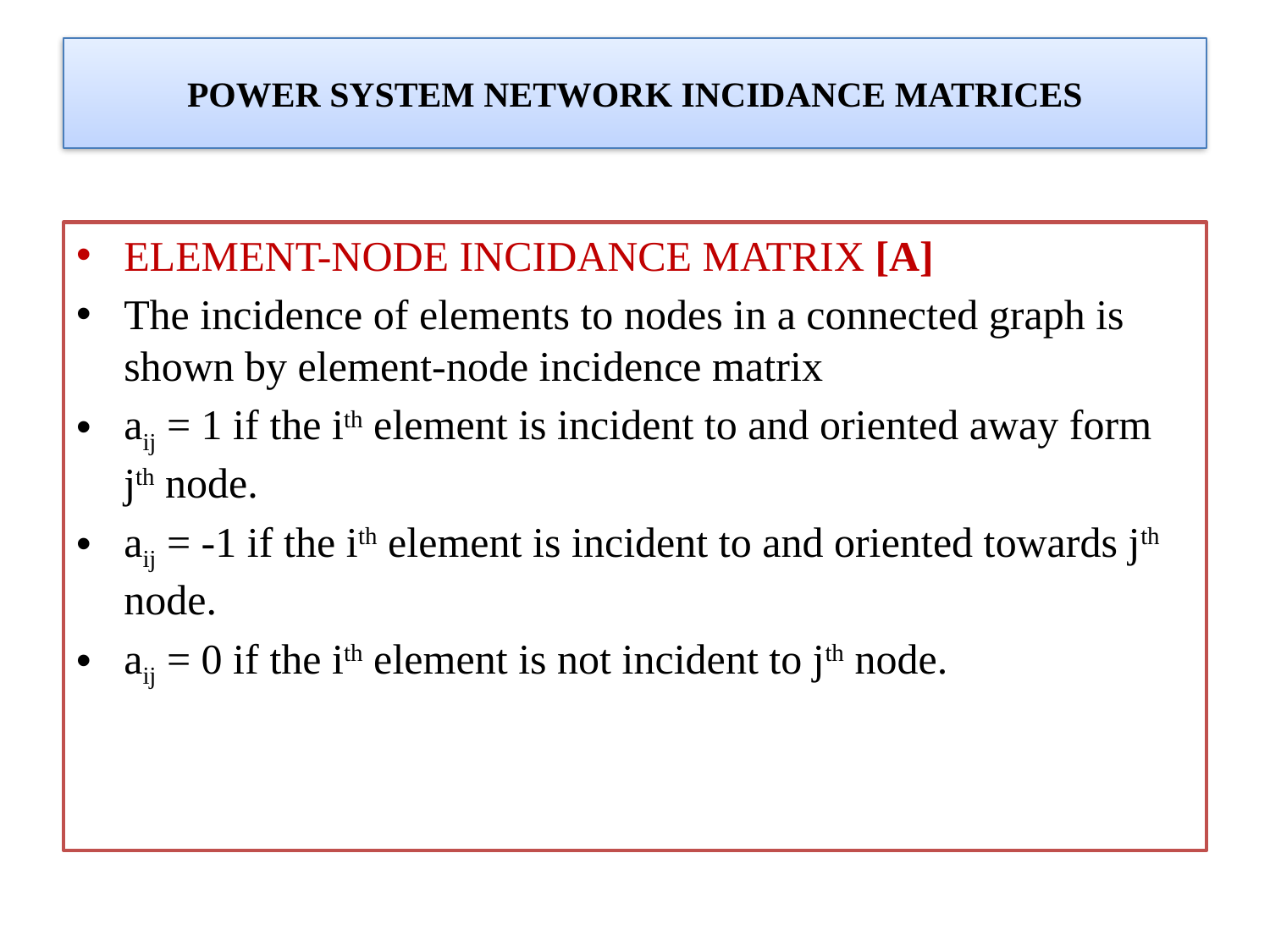

# POWER SYSTEM NETWORK INCIDANCE MATRICES
ELEMENT-NODE INCIDANCE MATRIX [A]
The incidence of elements to nodes in a connected graph is shown by element-node incidence matrix
aij = 1 if the ith element is incident to and oriented away form jth node.
aij = -1 if the ith element is incident to and oriented towards jth node.
aij = 0 if the ith element is not incident to jth node.